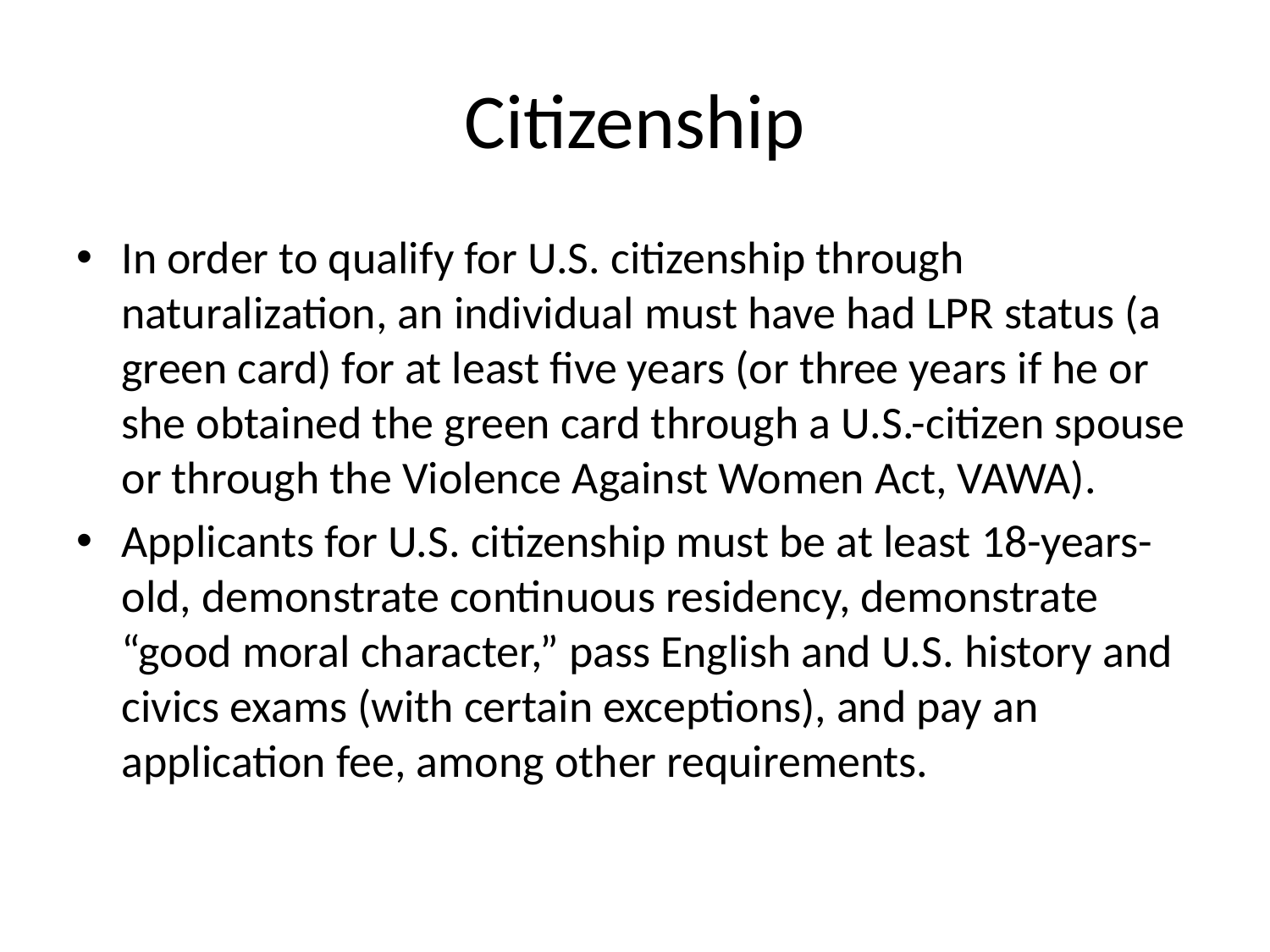

# Citizenship
In order to qualify for U.S. citizenship through naturalization, an individual must have had LPR status (a green card) for at least five years (or three years if he or she obtained the green card through a U.S.-citizen spouse or through the Violence Against Women Act, VAWA).
Applicants for U.S. citizenship must be at least 18-years-old, demonstrate continuous residency, demonstrate “good moral character,” pass English and U.S. history and civics exams (with certain exceptions), and pay an application fee, among other requirements.